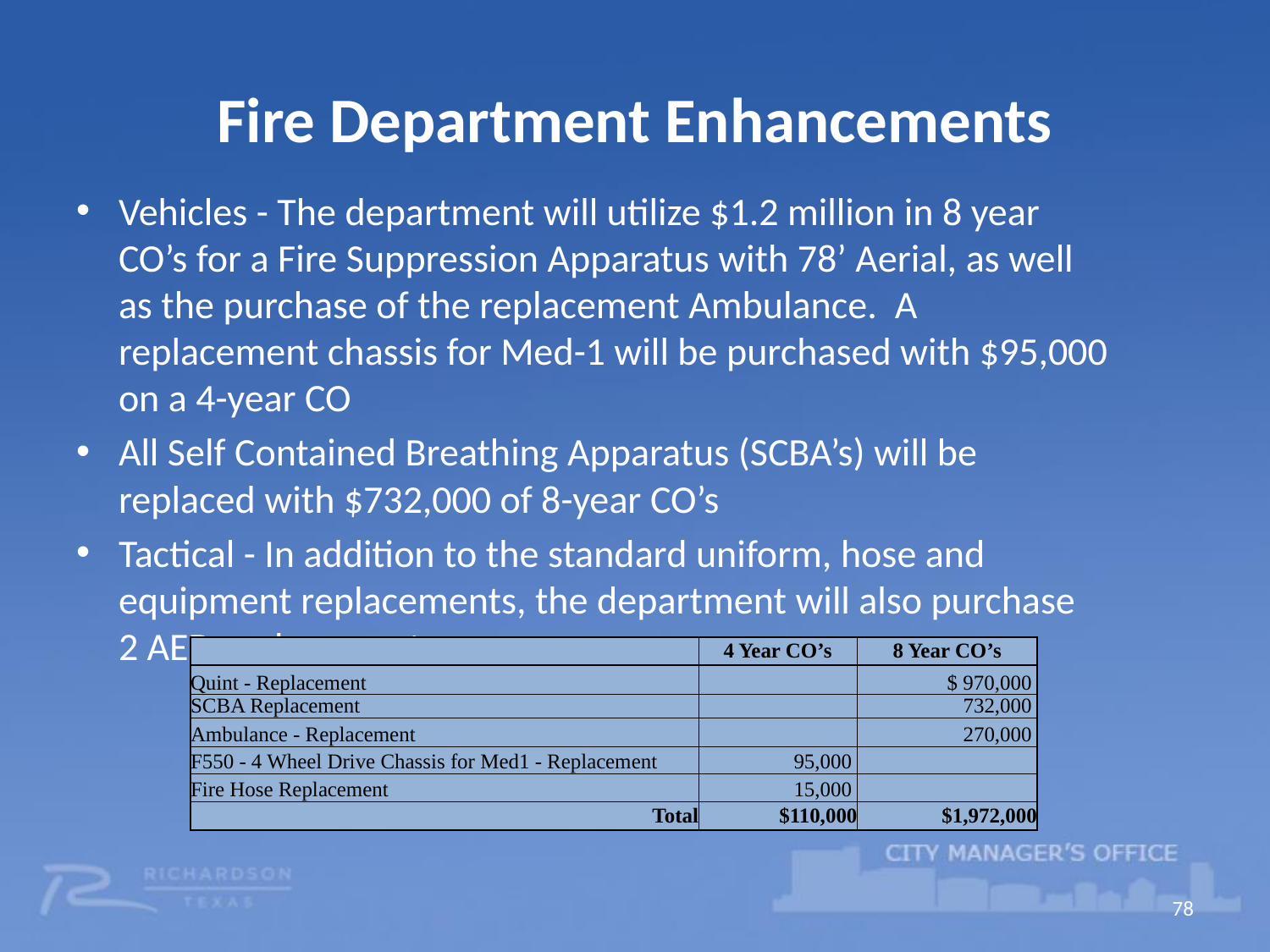

# Fire Department Enhancements
Vehicles - The department will utilize $1.2 million in 8 year CO’s for a Fire Suppression Apparatus with 78’ Aerial, as well as the purchase of the replacement Ambulance.  A replacement chassis for Med-1 will be purchased with $95,000 on a 4-year CO
All Self Contained Breathing Apparatus (SCBA’s) will be replaced with $732,000 of 8-year CO’s
Tactical - In addition to the standard uniform, hose and equipment replacements, the department will also purchase  2 AED replacements.
|  | 4 Year CO’s | 8 Year CO’s |
| --- | --- | --- |
| Quint - Replacement |  | $ 970,000 |
| SCBA Replacement |  | 732,000 |
| Ambulance - Replacement |  | 270,000 |
| F550 - 4 Wheel Drive Chassis for Med1 - Replacement | 95,000 |  |
| Fire Hose Replacement | 15,000 |  |
| Total | $110,000 | $1,972,000 |
78